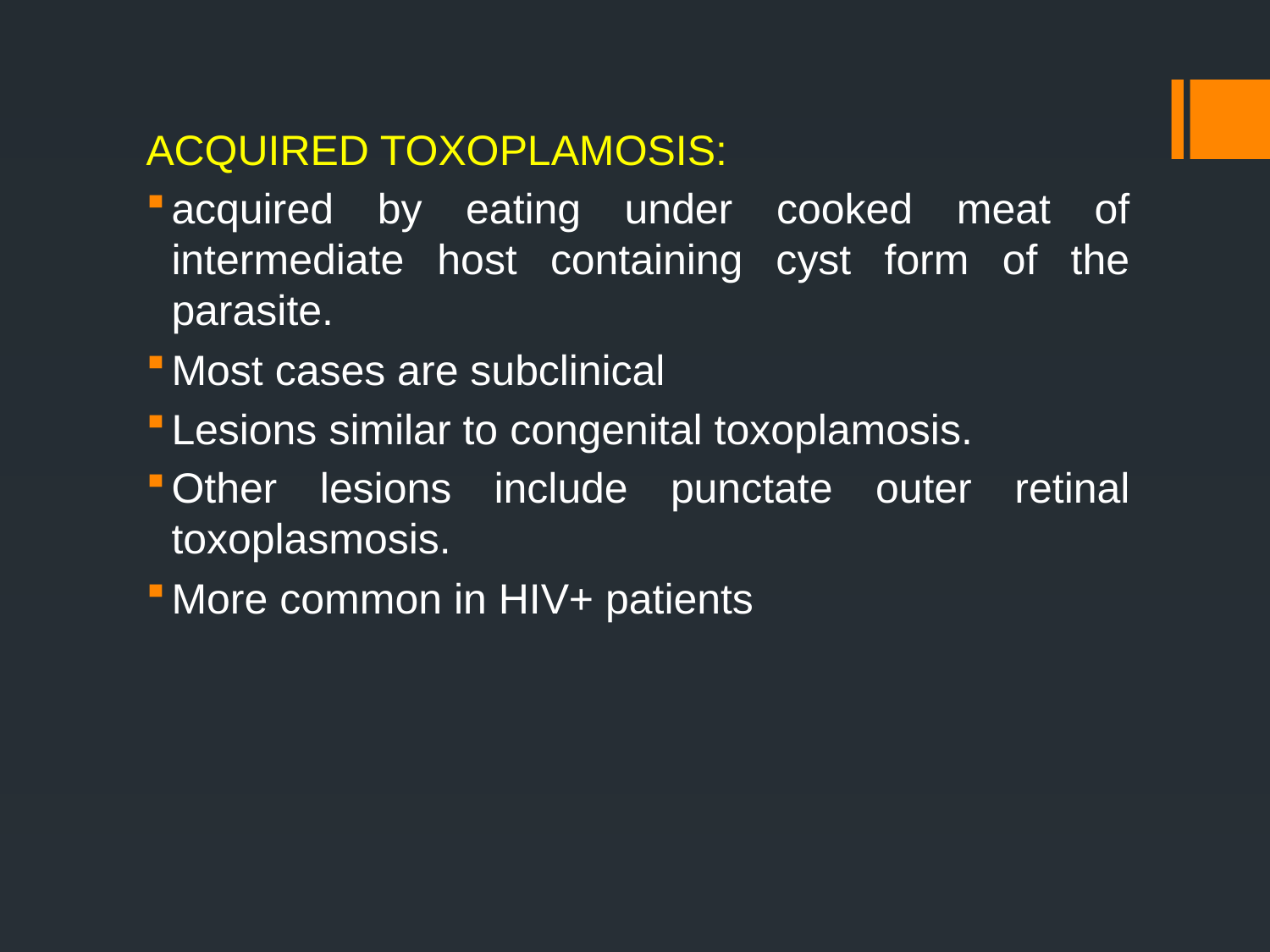

ACQUIRED TOXOPLAMOSIS:
acquired by eating under cooked meat of intermediate host containing cyst form of the parasite.
Most cases are subclinical
Lesions similar to congenital toxoplamosis.
Other lesions include punctate outer retinal toxoplasmosis.
More common in HIV+ patients